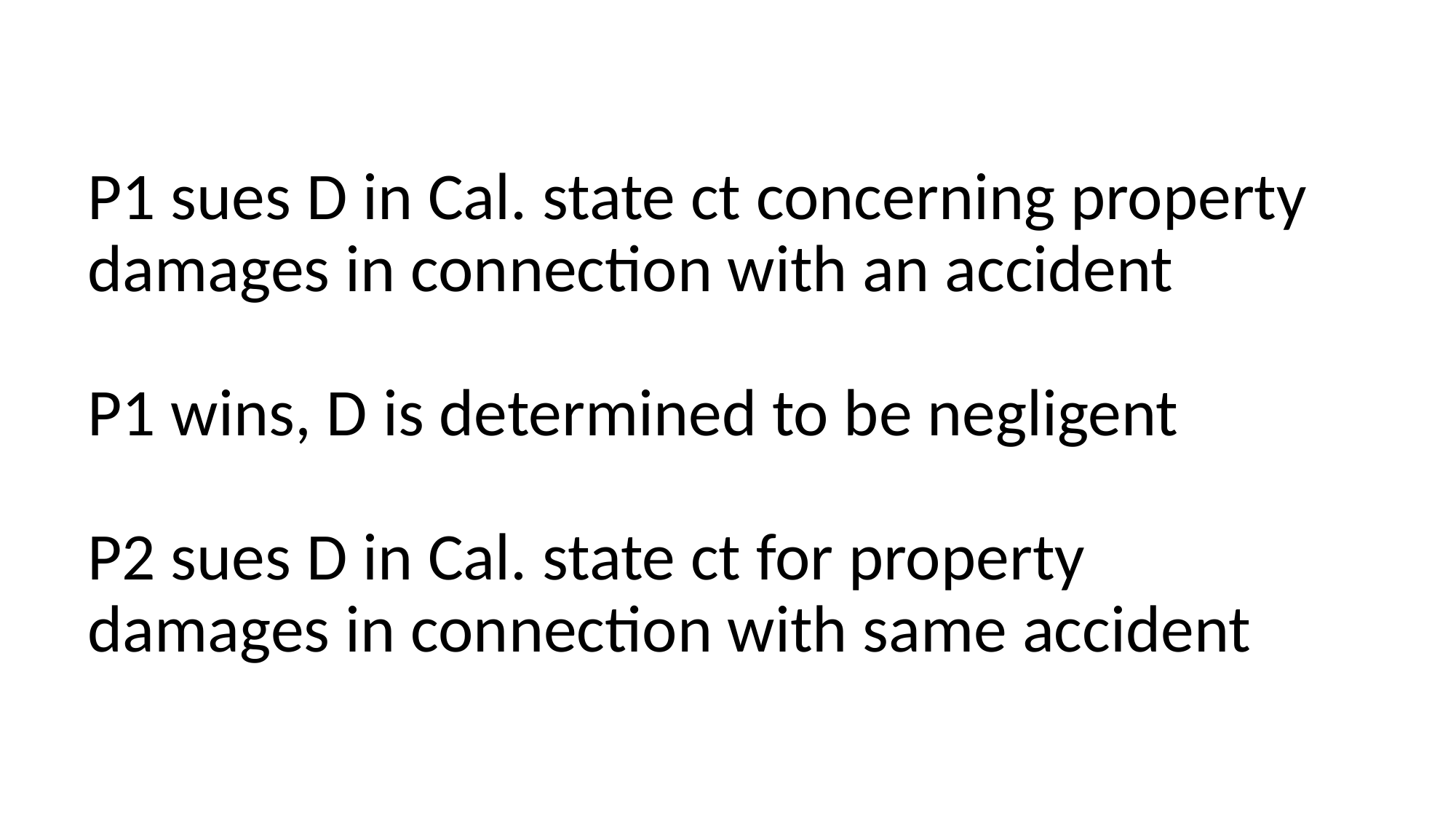

# P1 sues D in Cal. state ct concerning property damages in connection with an accident P1 wins, D is determined to be negligent P2 sues D in Cal. state ct for property damages in connection with same accident